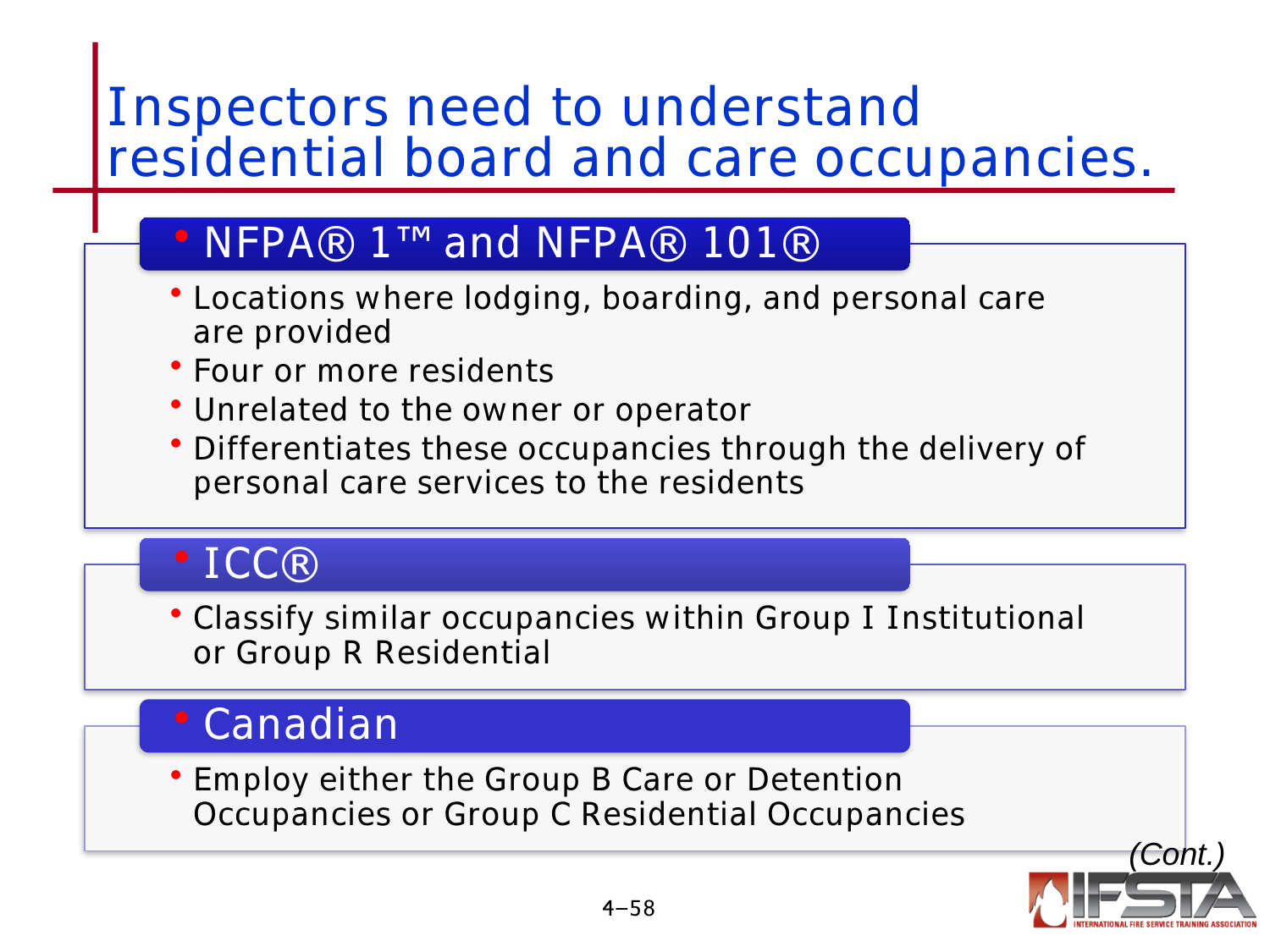

# Inspectors need to understand residential board and care occupancies.
Locations where lodging, boarding, and personal care are provided
Four or more residents
Unrelated to the owner or operator
Differentiates these occupancies through the delivery of personal care services to the residents
NFPA® 1™ and NFPA® 101®
Classify similar occupancies within Group I Institutional or Group R Residential
ICC®
Employ either the Group B Care or Detention Occupancies or Group C Residential Occupancies
Canadian
(Cont.)
4–58